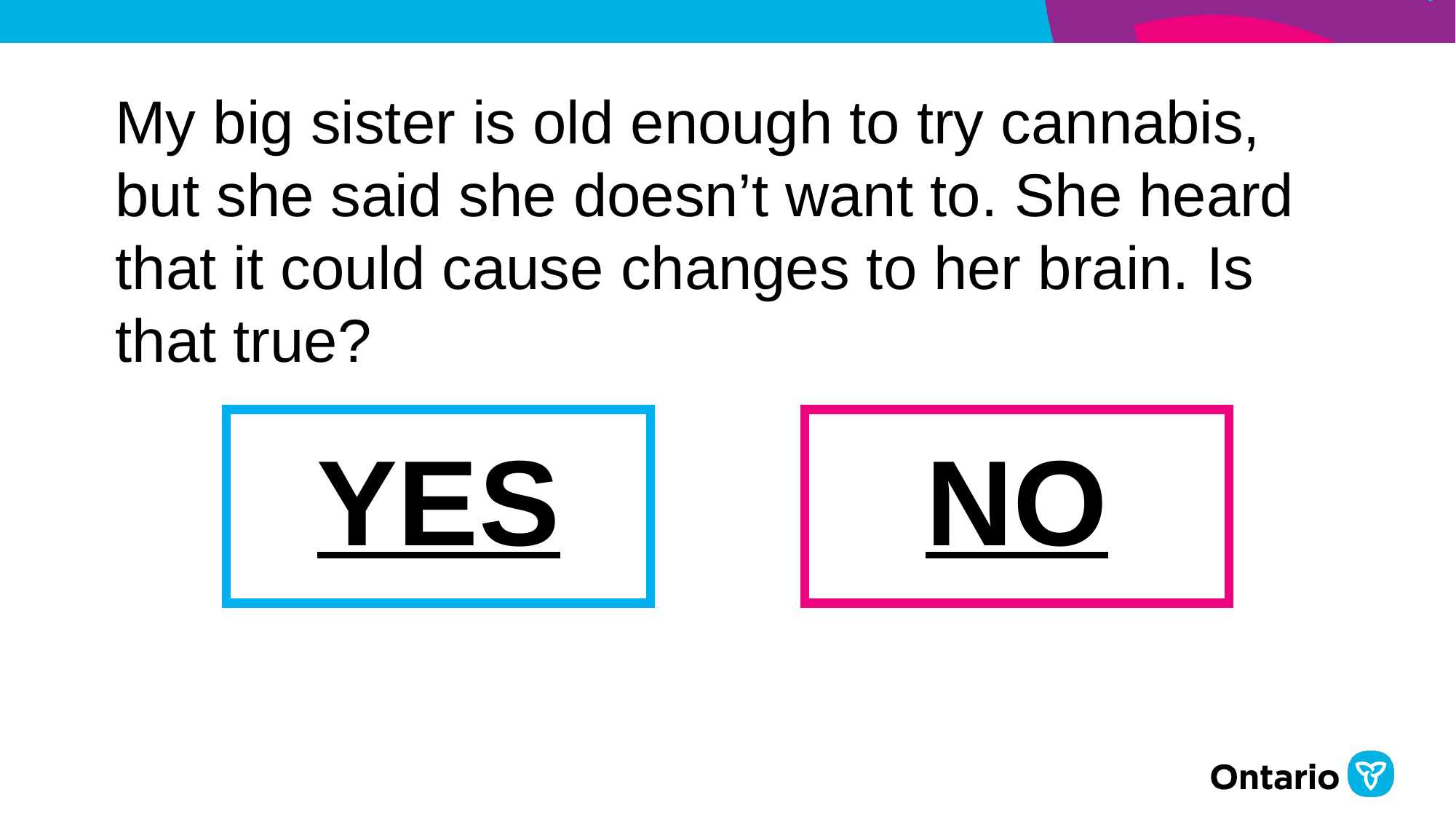

# My big sister is old enough to try cannabis, but she said she doesn’t want to. She heard that it could cause changes to her brain. Is that true?
YES
NO